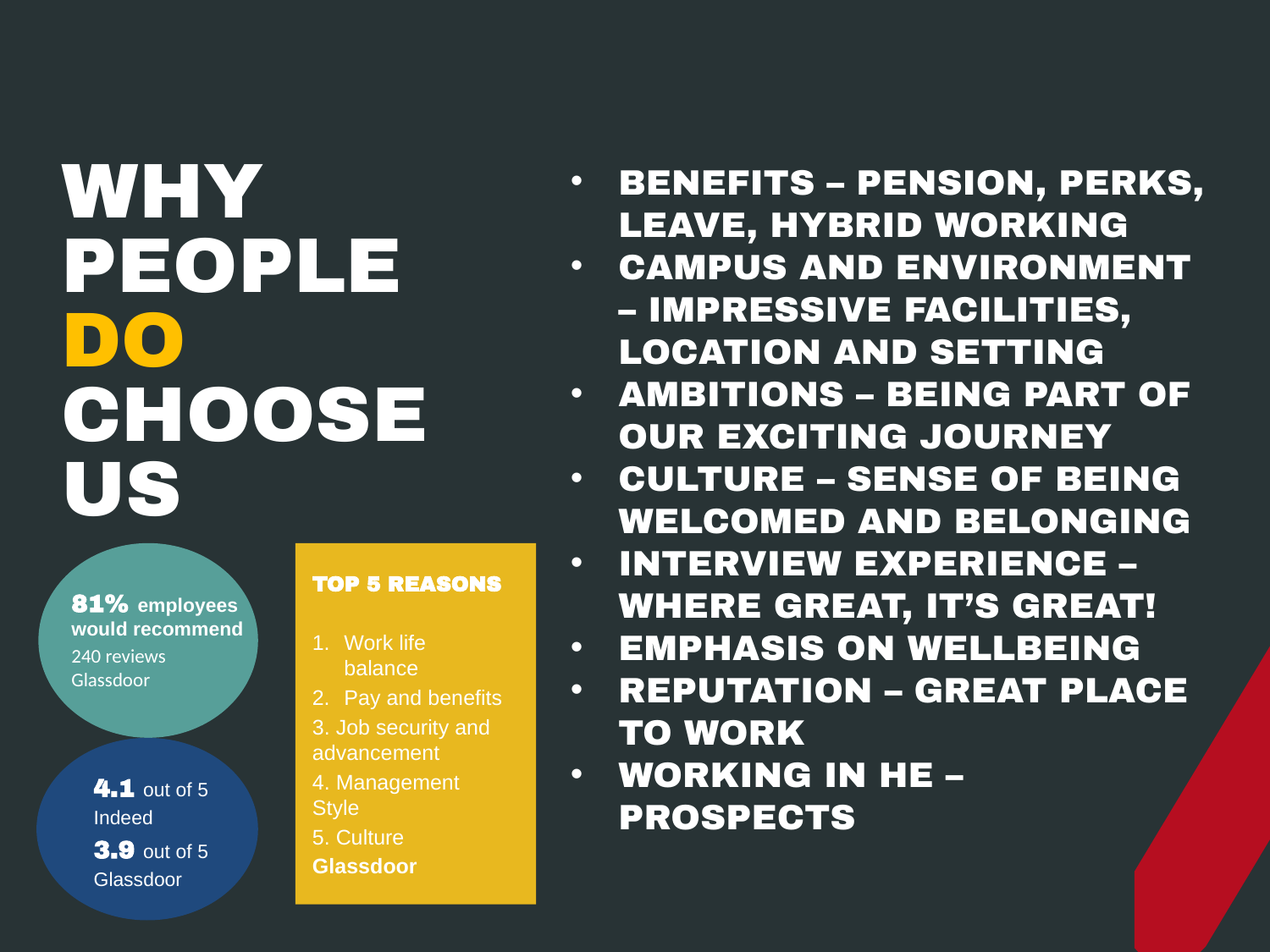

# WHY PEOPLE DO CHOOSE US
BENEFITS – PENSION, PERKS, LEAVE, HYBRID WORKING
CAMPUS AND ENVIRONMENT – IMPRESSIVE FACILITIES, LOCATION AND SETTING
AMBITIONS – BEING PART OF OUR EXCITING JOURNEY
CULTURE – SENSE OF BEING WELCOMED AND BELONGING
INTERVIEW EXPERIENCE – WHERE GREAT, IT’S GREAT!
EMPHASIS ON WELLBEING
REPUTATION – GREAT PLACE TO WORK
WORKING IN HE – PROSPECTS

TOP 5 REASONS

Work life balance
Pay and benefits
3. Job security and advancement
4. Management Style
5. Culture
Glassdoor

81% employees would recommend
240 reviews Glassdoor

4.1 out of 5
Indeed
3.9 out of 5
Glassdoor